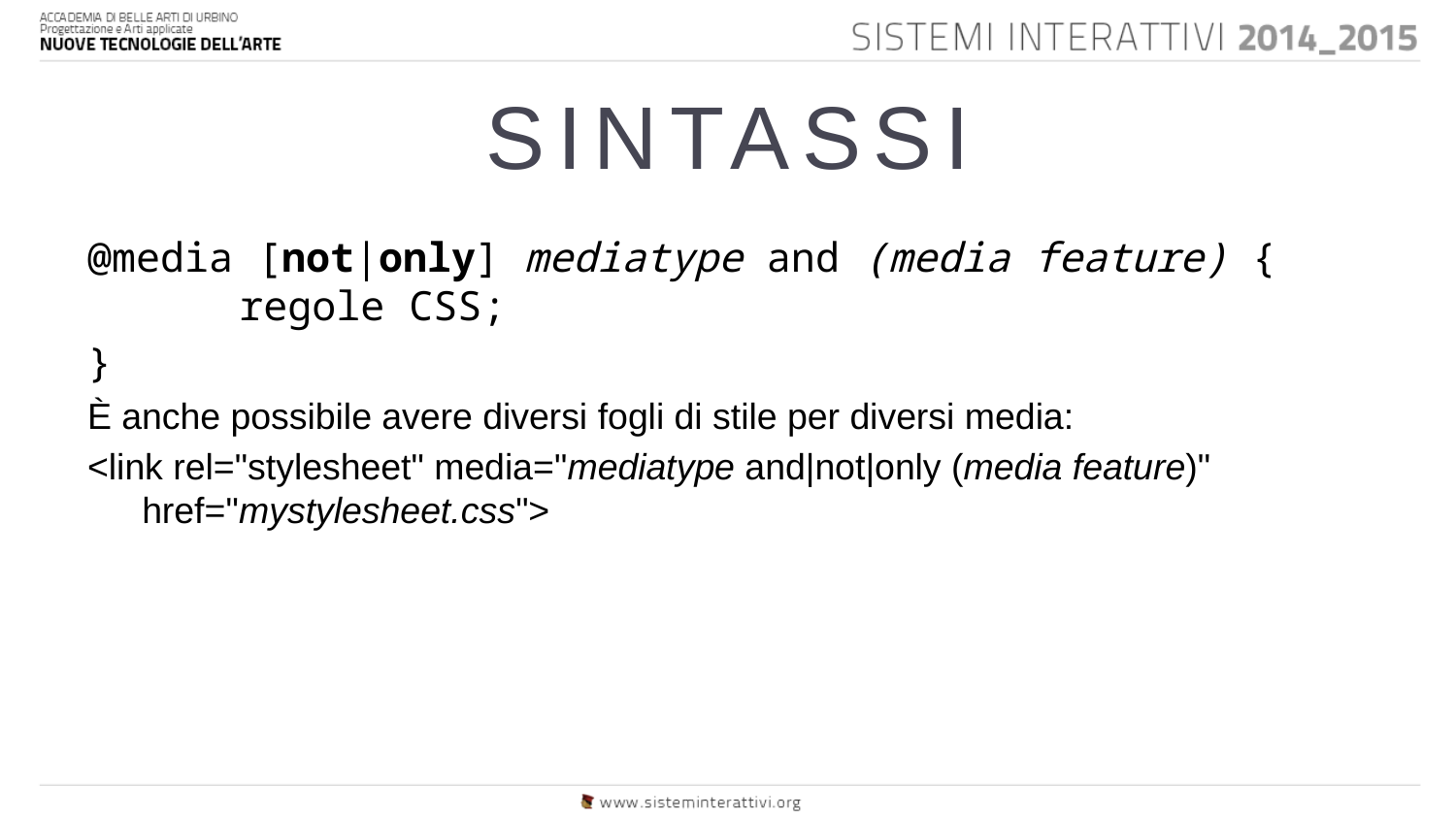

# SINTASSI
@media [not|only] mediatype and (media feature) {
    regole CSS;
}
È anche possibile avere diversi fogli di stile per diversi media:
<link rel="stylesheet" media="mediatype and|not|only (media feature)" href="mystylesheet.css">